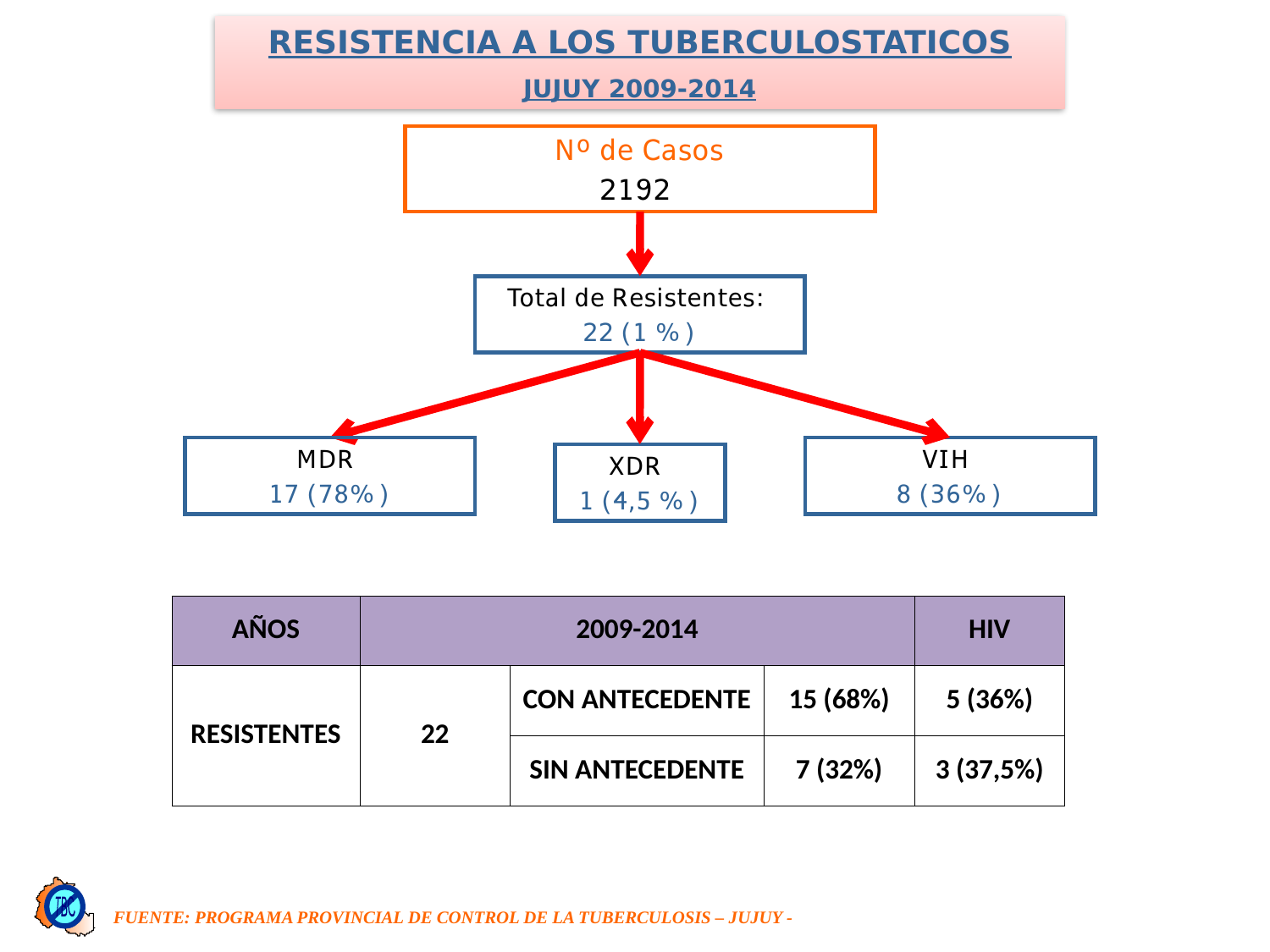

RESISTENCIA A LOS TUBERCULOSTATICOS
JUJUY 2009-2014
Nº de Casos
2192
Total de Resistentes:
22 (1 %)
VIH
8 (36%)
MDR
17 (78%)
XDR
1 (4,5 %)
| AÑOS | 2009-2014 |  |  | HIV |
| --- | --- | --- | --- | --- |
| RESISTENTES | 22 | CON ANTECEDENTE | 15 (68%) | 5 (36%) |
|  |  | SIN ANTECEDENTE | 7 (32%) | 3 (37,5%) |

TBC
FUENTE: PROGRAMA PROVINCIAL DE CONTROL DE LA TUBERCULOSIS – JUJUY -